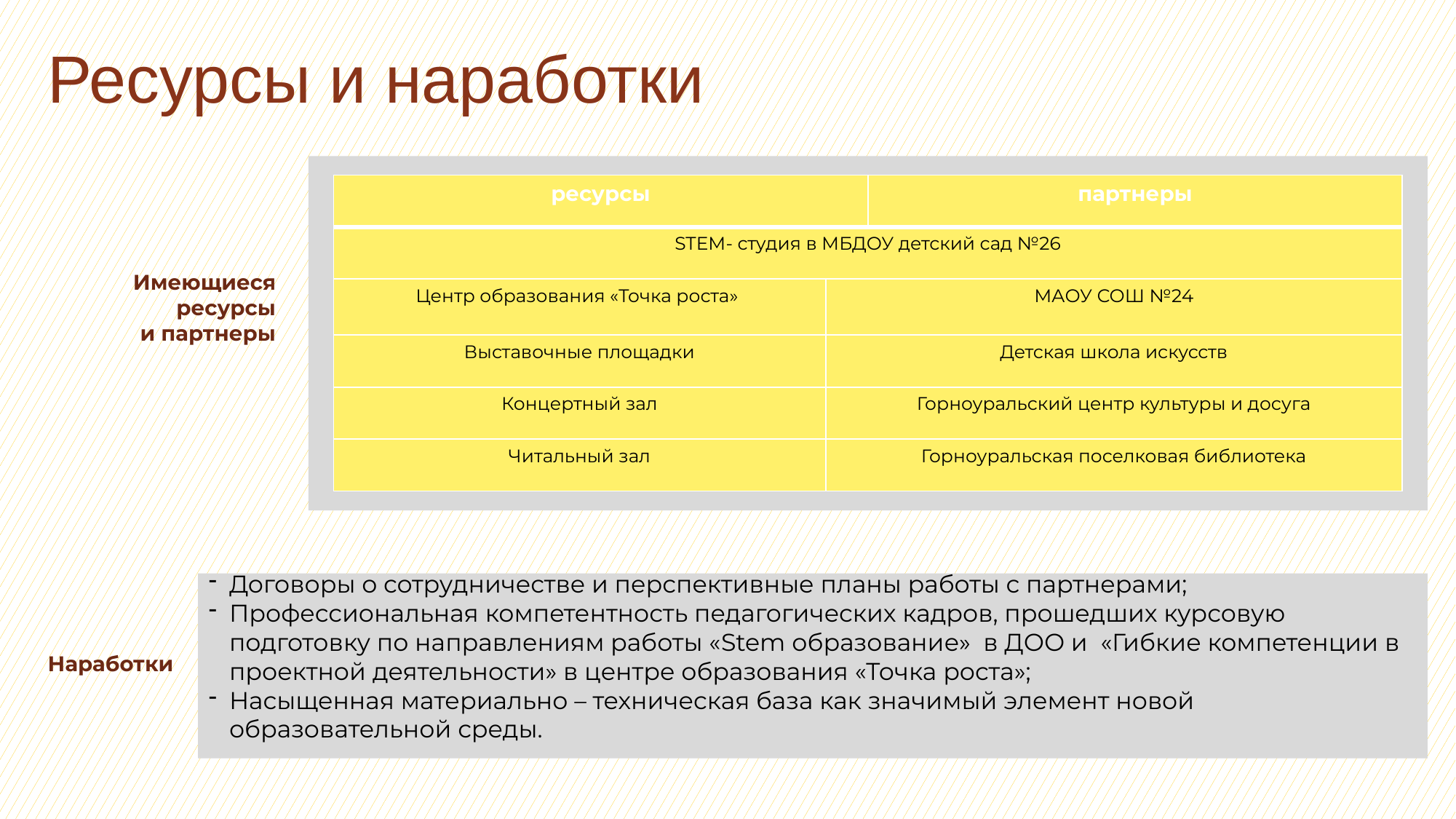

# Ресурсы и наработки

Имеющиеся ресурсы
и партнеры
| ресурсы |  | партнеры |
| --- | --- | --- |
| STEM- студия в МБДОУ детский сад №26 |  |  |
| Центр образования «Точка роста» | МАОУ СОШ №24 |  |
| Выставочные площадки | Детская школа искусств |  |
| Концертный зал | Горноуральский центр культуры и досуга |  |
| Читальный зал | Горноуральская поселковая библиотека |  |
Договоры о сотрудничестве и перспективные планы работы с партнерами;
Профессиональная компетентность педагогических кадров, прошедших курсовую подготовку по направлениям работы «Stem образование»  в ДОО и  «Гибкие компетенции в проектной деятельности» в центре образования «Точка роста»;
Насыщенная материально – техническая база как значимый элемент новой образовательной среды.

Наработки
7